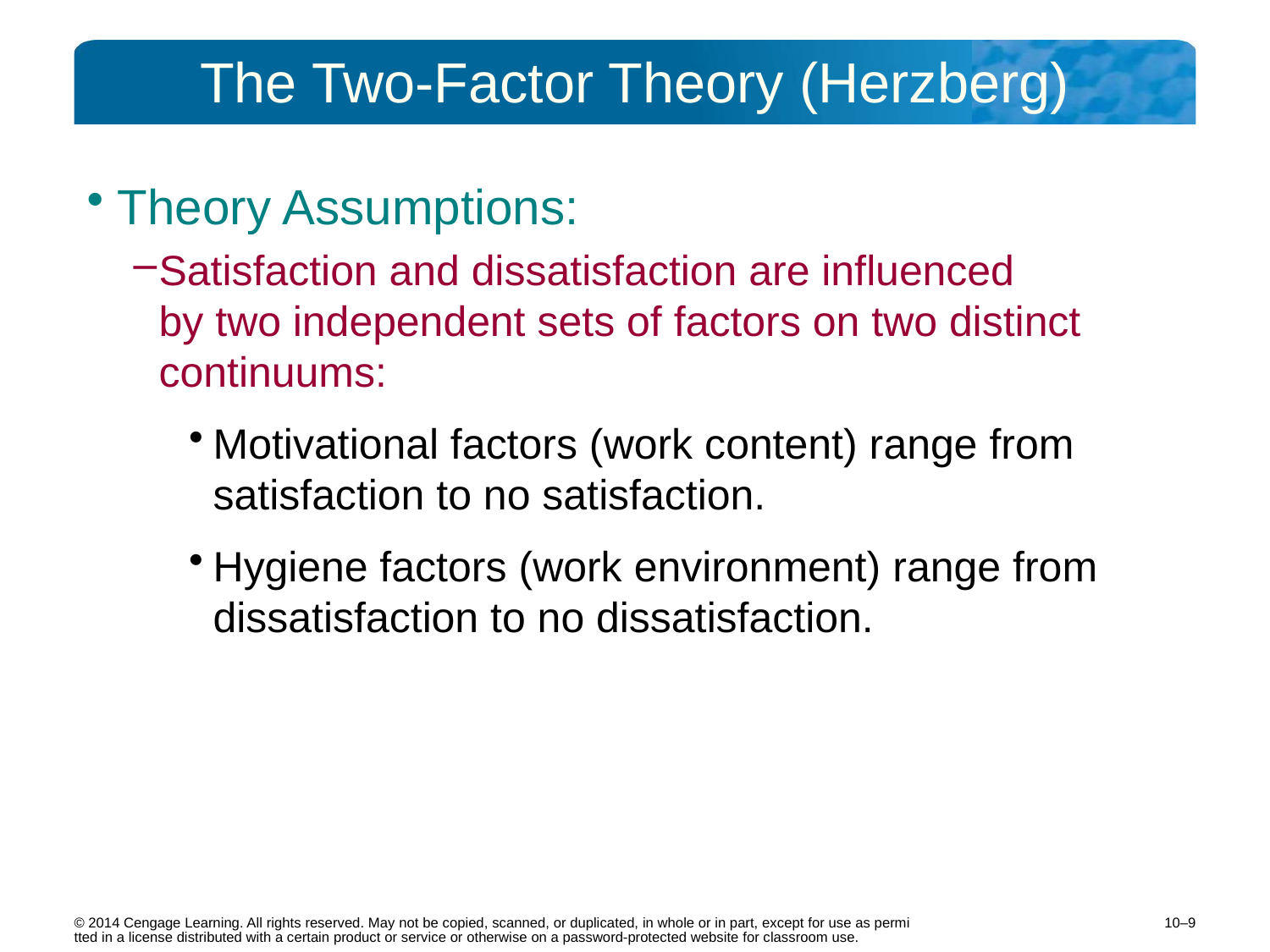

# The Two-Factor Theory (Herzberg)
Theory Assumptions:
Satisfaction and dissatisfaction are influenced
by two independent sets of factors on two distinct continuums:
Motivational factors (work content) range from satisfaction to no satisfaction.
Hygiene factors (work environment) range from dissatisfaction to no dissatisfaction.
10–9
© 2014 Cengage Learning. All rights reserved. May not be copied, scanned, or duplicated, in whole or in part, except for use as permitted in a license distributed with a certain product or service or otherwise on a password-protected website for classroom use.